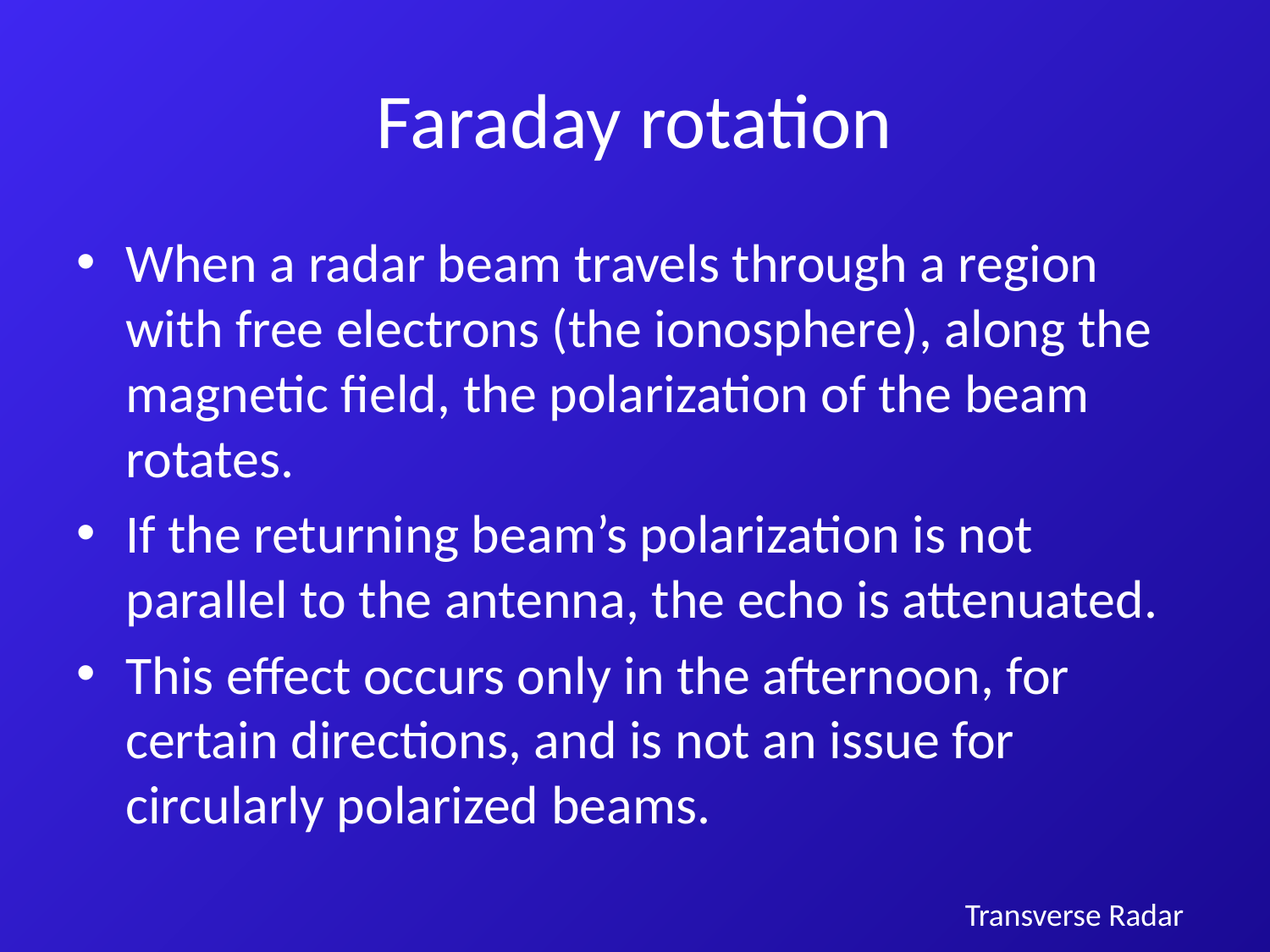

# Faraday rotation
When a radar beam travels through a region with free electrons (the ionosphere), along the magnetic field, the polarization of the beam rotates.
If the returning beam’s polarization is not parallel to the antenna, the echo is attenuated.
This effect occurs only in the afternoon, for certain directions, and is not an issue for circularly polarized beams.
Transverse Radar